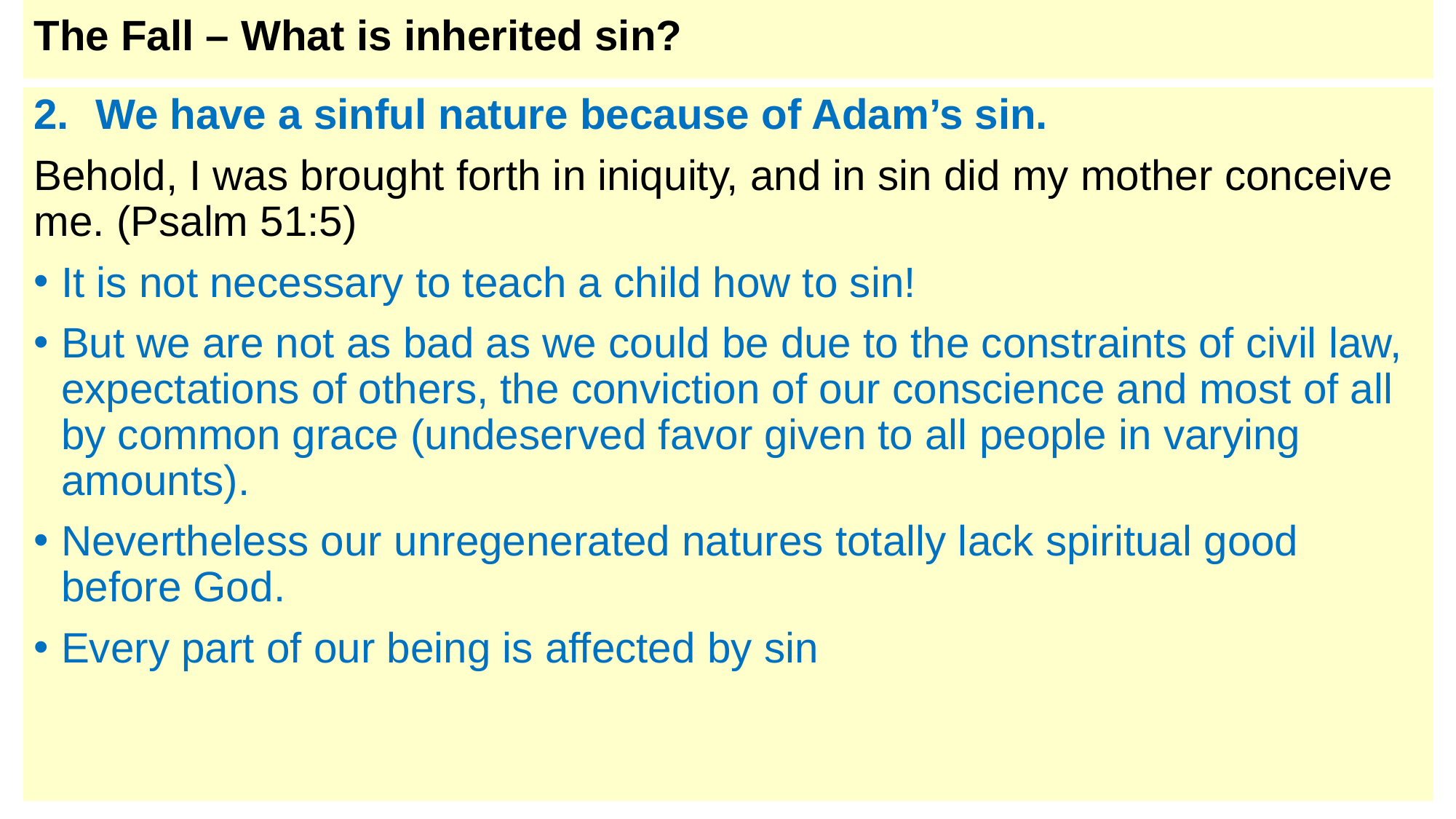

# The Fall – What is inherited sin?
We have a sinful nature because of Adam’s sin.
Behold, I was brought forth in iniquity, and in sin did my mother conceive me. (Psalm 51:5)
It is not necessary to teach a child how to sin!
But we are not as bad as we could be due to the constraints of civil law, expectations of others, the conviction of our conscience and most of all by common grace (undeserved favor given to all people in varying amounts).
Nevertheless our unregenerated natures totally lack spiritual good before God.
Every part of our being is affected by sin